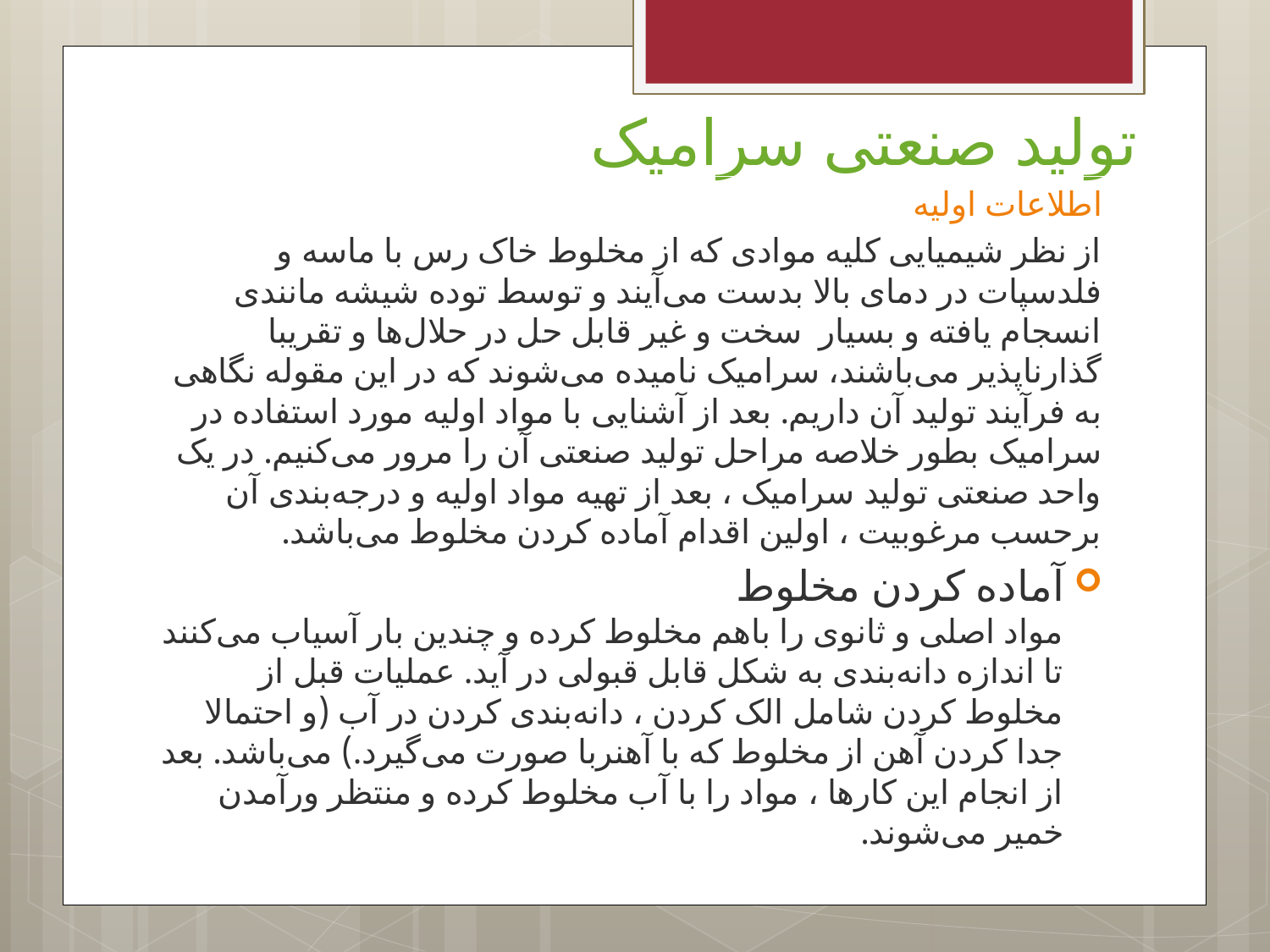

# تولید صنعتی سرامیک
اطلاعات اولیه
از نظر شیمیایی کلیه موادی که از مخلوط خاک رس با ماسه و فلدسپات در دمای بالا بدست می‌آیند و توسط توده شیشه مانندی انسجام یافته و بسیار  سخت و غیر قابل حل در حلال‌ها و تقریبا گذارناپذیر می‌‌باشند، سرامیک نامیده می‌شوند که در این مقوله نگاهی به فرآیند تولید آن داریم. بعد از آشنایی با مواد اولیه مورد استفاده در سرامیک بطور خلاصه مراحل تولید صنعتی آن را مرور می‌کنیم. در یک واحد صنعتی تولید سرامیک ، بعد از تهیه مواد اولیه و درجه‌بندی آن برحسب مرغوبیت ، اولین اقدام آماده کردن مخلوط می‌باشد.
آماده کردن مخلوط
مواد اصلی و ثانوی را باهم مخلوط کرده و چندین بار آسیاب می‌کنند تا اندازه دانه‌بندی به شکل قابل قبولی در آید. عملیات قبل از مخلوط کردن شامل الک کردن ، دانه‌بندی کردن در آب (و احتمالا جدا کردن آهن از مخلوط که با آهنربا صورت می‌گیرد.) می‌باشد. بعد از انجام این کارها ، مواد را با آب مخلوط کرده و منتظر ورآمدن خمیر می‌شوند.